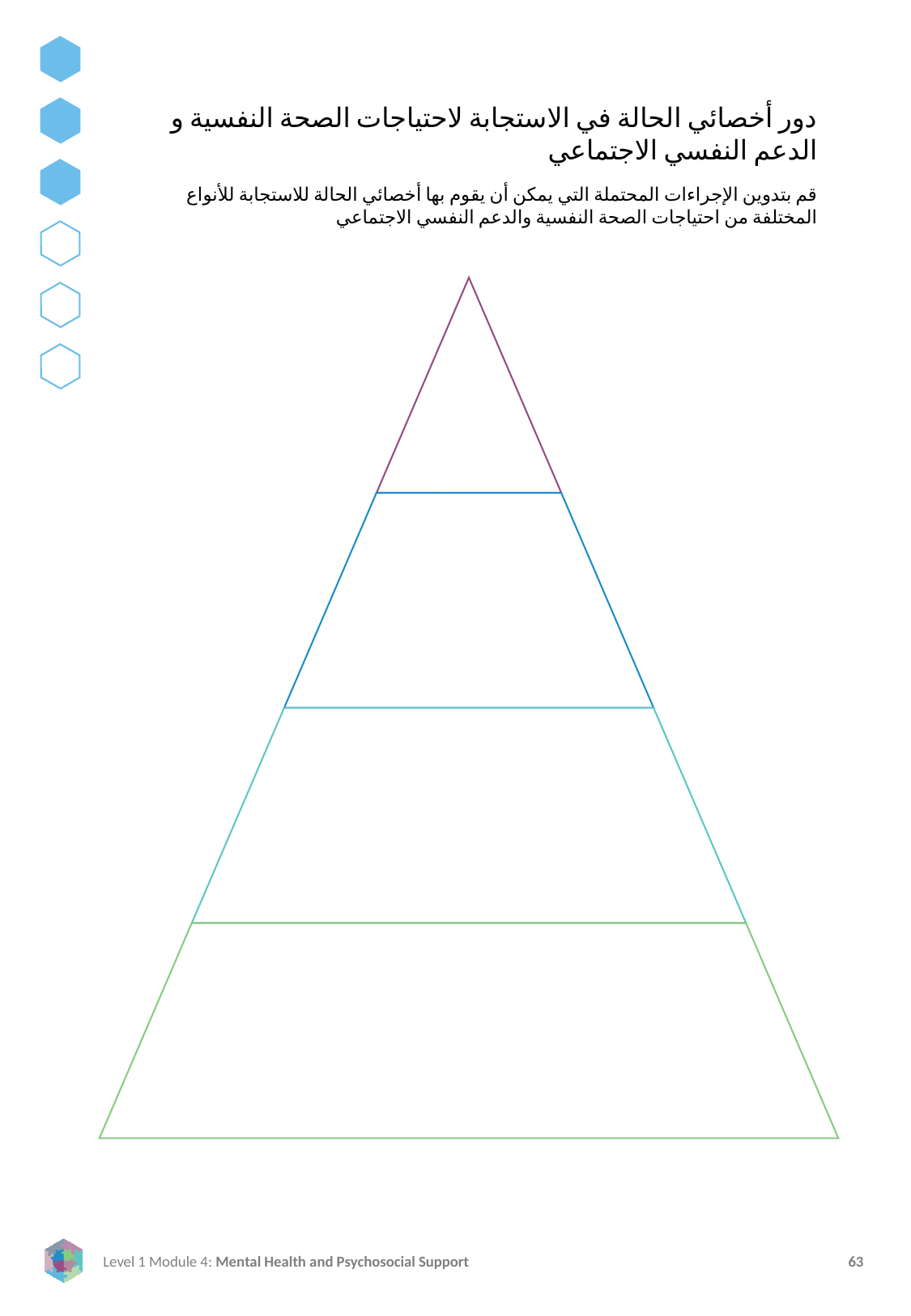

دور أخصائي الحالة في الاستجابة لاحتياجات الصحة النفسية و الدعم النفسي الاجتماعي

قم بتدوين الإجراءات المحتملة التي يمكن أن يقوم بها أخصائي الحالة للاستجابة للأنواع المختلفة من احتياجات الصحة النفسية والدعم النفسي الاجتماعي

الدعم المتخصص

الدعم المركز غير المتخصص

دعم العائلة و المجتمع

الخدمات الأساسية و الأمن